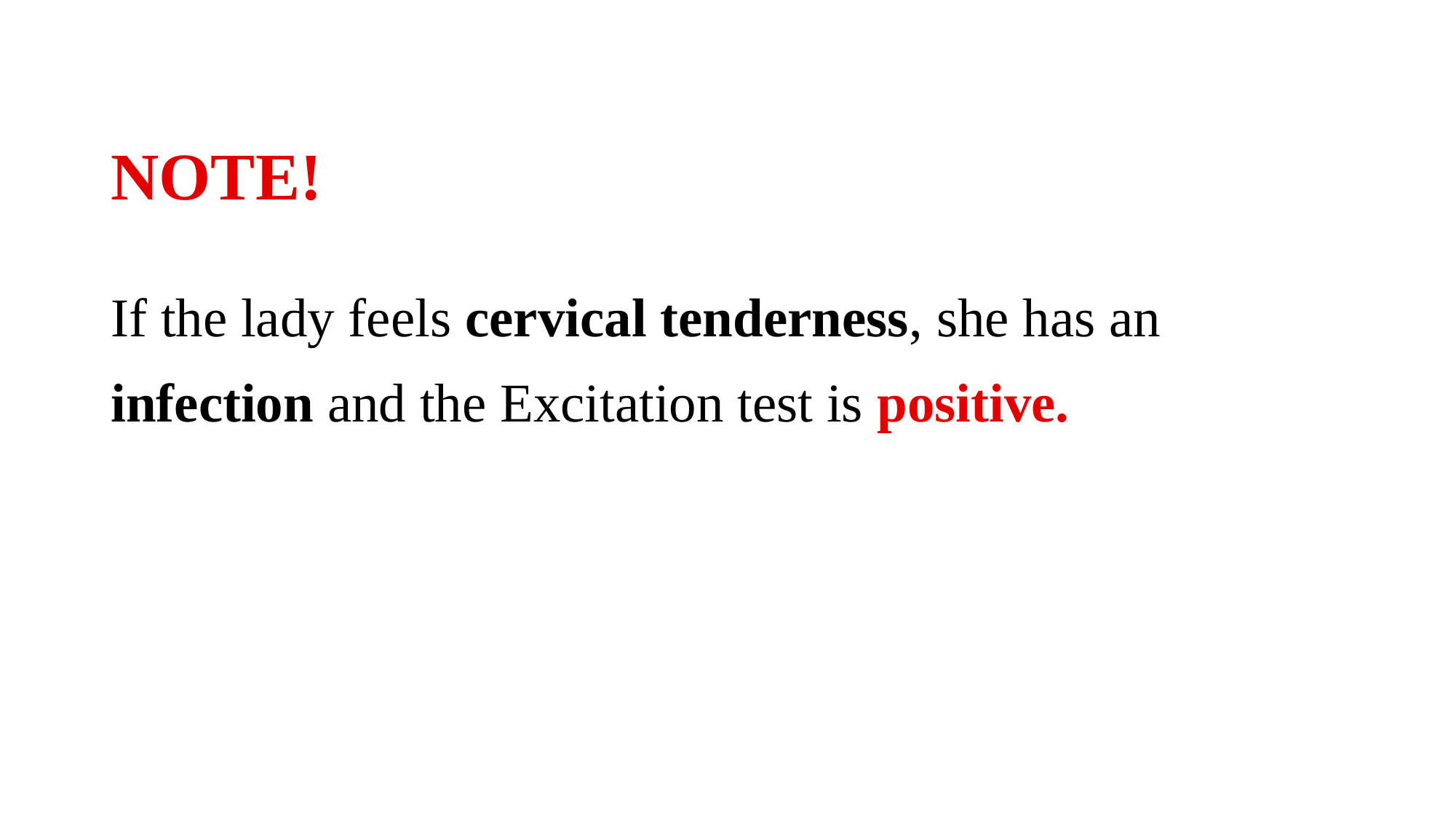

# NOTE!
If the lady feels cervical tenderness, she has an infection and the Excitation test is positive.